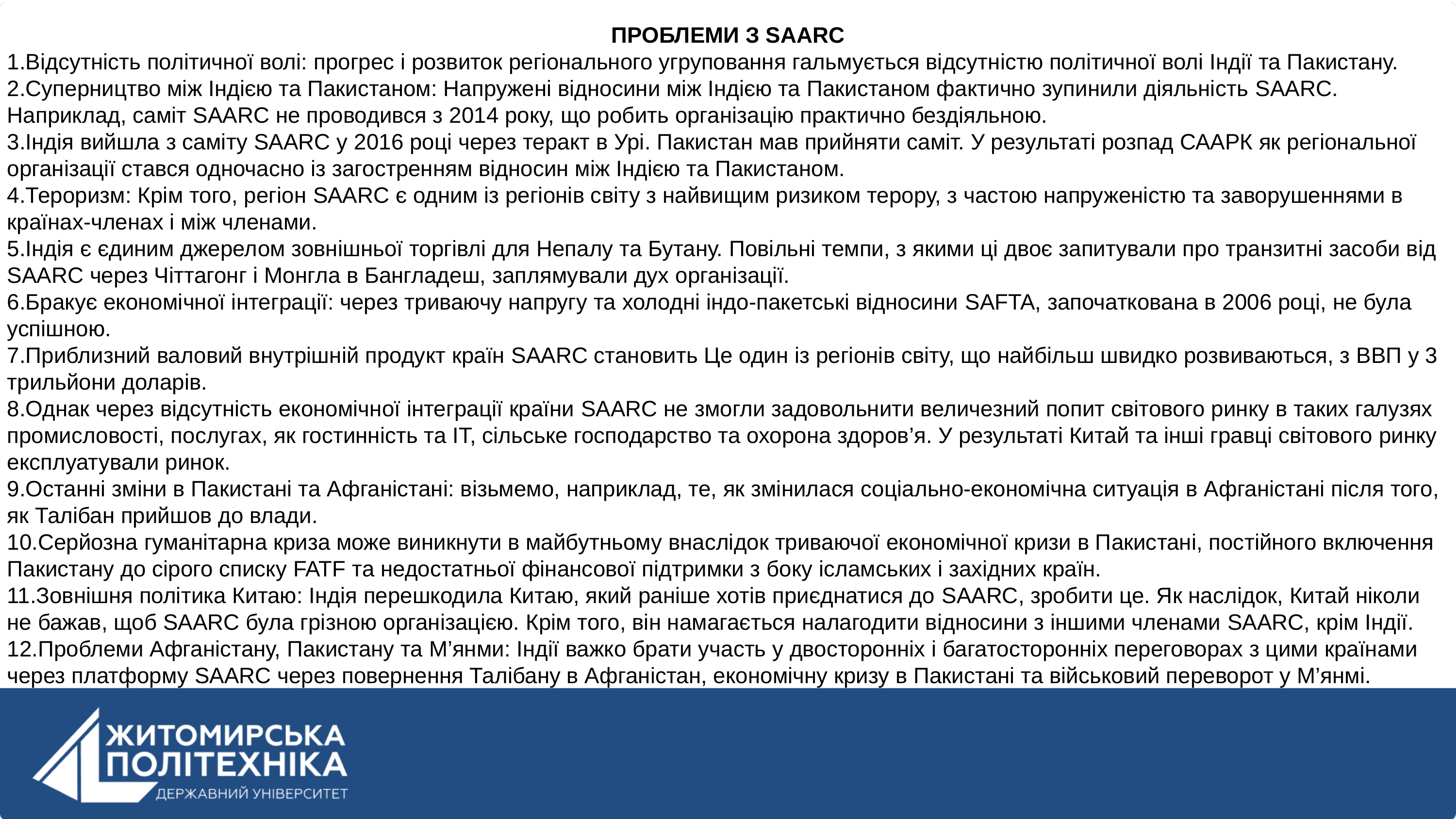

ПРОБЛЕМИ З SAARC
Відсутність політичної волі: прогрес і розвиток регіонального угруповання гальмується відсутністю політичної волі Індії та Пакистану.
Суперництво між Індією та Пакистаном: Напружені відносини між Індією та Пакистаном фактично зупинили діяльність SAARC. Наприклад, саміт SAARC не проводився з 2014 року, що робить організацію практично бездіяльною.
Індія вийшла з саміту SAARC у 2016 році через теракт в Урі. Пакистан мав прийняти саміт. У результаті розпад СААРК як регіональної організації стався одночасно із загостренням відносин між Індією та Пакистаном.
Тероризм: Крім того, регіон SAARC є одним із регіонів світу з найвищим ризиком терору, з частою напруженістю та заворушеннями в країнах-членах і між членами.
Індія є єдиним джерелом зовнішньої торгівлі для Непалу та Бутану. Повільні темпи, з якими ці двоє запитували про транзитні засоби від SAARC через Чіттагонг і Монгла в Бангладеш, заплямували дух організації.
Бракує економічної інтеграції: через триваючу напругу та холодні індо-пакетські відносини SAFTA, започаткована в 2006 році, не була успішною.
Приблизний валовий внутрішній продукт країн SAARC становить Це один із регіонів світу, що найбільш швидко розвиваються, з ВВП у 3 трильйони доларів.
Однак через відсутність економічної інтеграції країни SAARC не змогли задовольнити величезний попит світового ринку в таких галузях промисловості, послугах, як гостинність та ІТ, сільське господарство та охорона здоров’я. У результаті Китай та інші гравці світового ринку експлуатували ринок.
Останні зміни в Пакистані та Афганістані: візьмемо, наприклад, те, як змінилася соціально-економічна ситуація в Афганістані після того, як Талібан прийшов до влади.
Серйозна гуманітарна криза може виникнути в майбутньому внаслідок триваючої економічної кризи в Пакистані, постійного включення Пакистану до сірого списку FATF та недостатньої фінансової підтримки з боку ісламських і західних країн.
Зовнішня політика Китаю: Індія перешкодила Китаю, який раніше хотів приєднатися до SAARC, зробити це. Як наслідок, Китай ніколи не бажав, щоб SAARC була грізною організацією. Крім того, він намагається налагодити відносини з іншими членами SAARC, крім Індії.
Проблеми Афганістану, Пакистану та М’янми: Індії важко брати участь у двосторонніх і багатосторонніх переговорах з цими країнами через платформу SAARC через повернення Талібану в Афганістан, економічну кризу в Пакистані та військовий переворот у М’янмі.